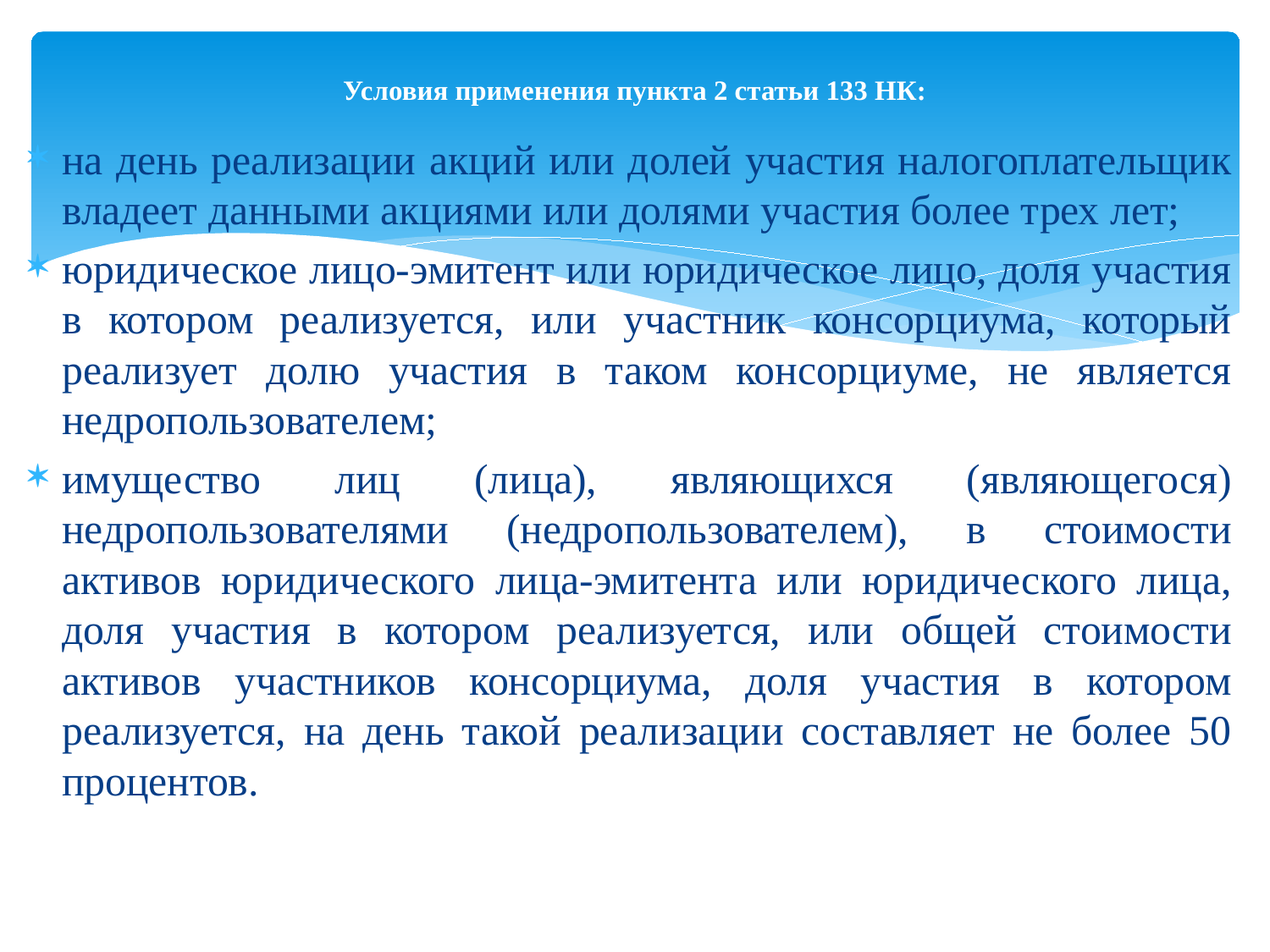

# Условия применения пункта 2 статьи 133 НК:
на день реализации акций или долей участия налогоплательщик владеет данными акциями или долями участия более трех лет;
юридическое лицо-эмитент или юридическое лицо, доля участия в котором реализуется, или участник консорциума, который реализует долю участия в таком консорциуме, не является недропользователем;
имущество лиц (лица), являющихся (являющегося) недропользователями (недропользователем), в стоимости активов юридического лица-эмитента или юридического лица, доля участия в котором реализуется, или общей стоимости активов участников консорциума, доля участия в котором реализуется, на день такой реализации составляет не более 50 процентов.